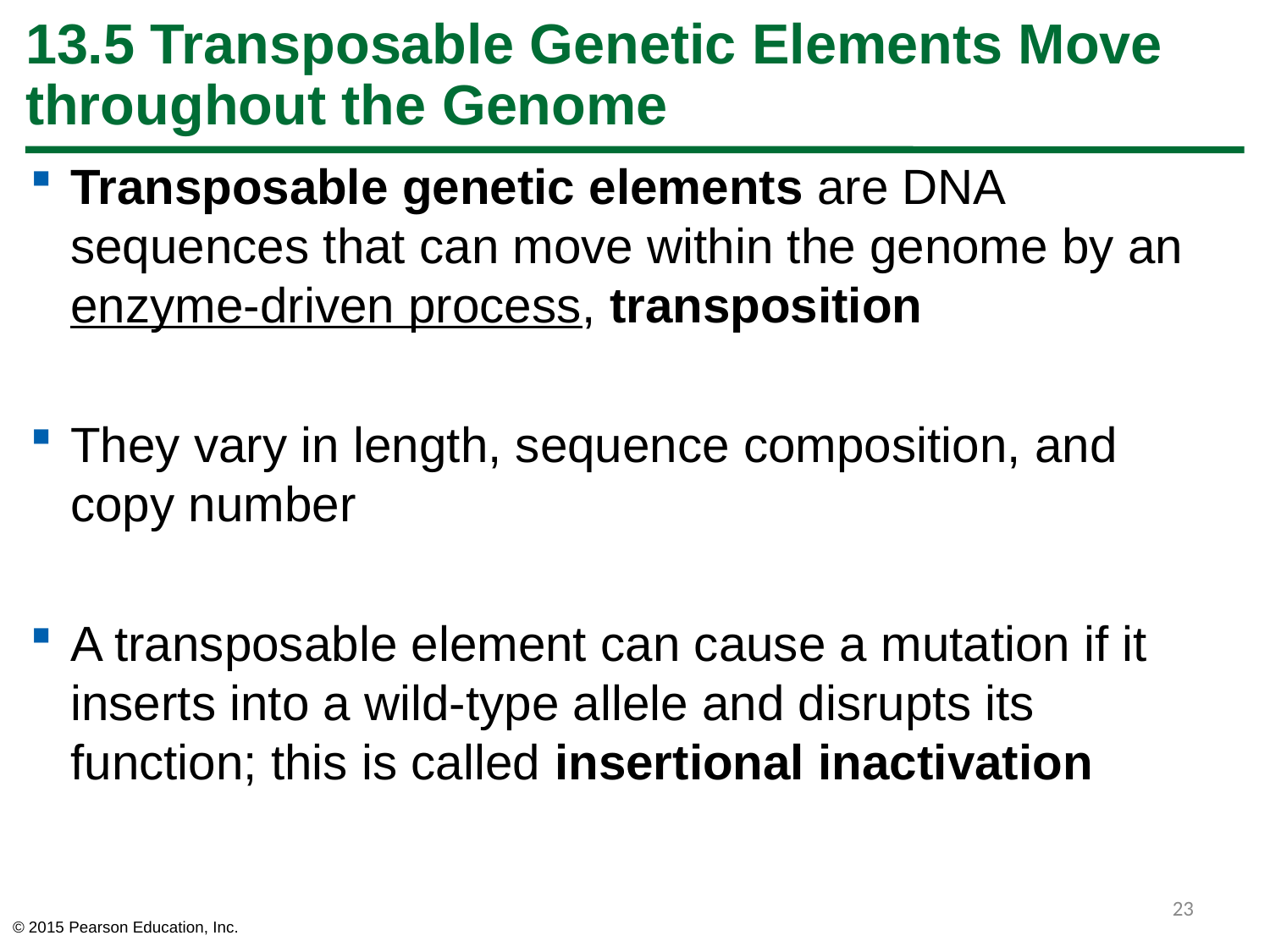

# 13.5 Transposable Genetic Elements Move throughout the Genome
Transposable genetic elements are DNA sequences that can move within the genome by an enzyme-driven process, transposition

They vary in length, sequence composition, and copy number

A transposable element can cause a mutation if it inserts into a wild-type allele and disrupts its function; this is called insertional inactivation
23
© 2015 Pearson Education, Inc.